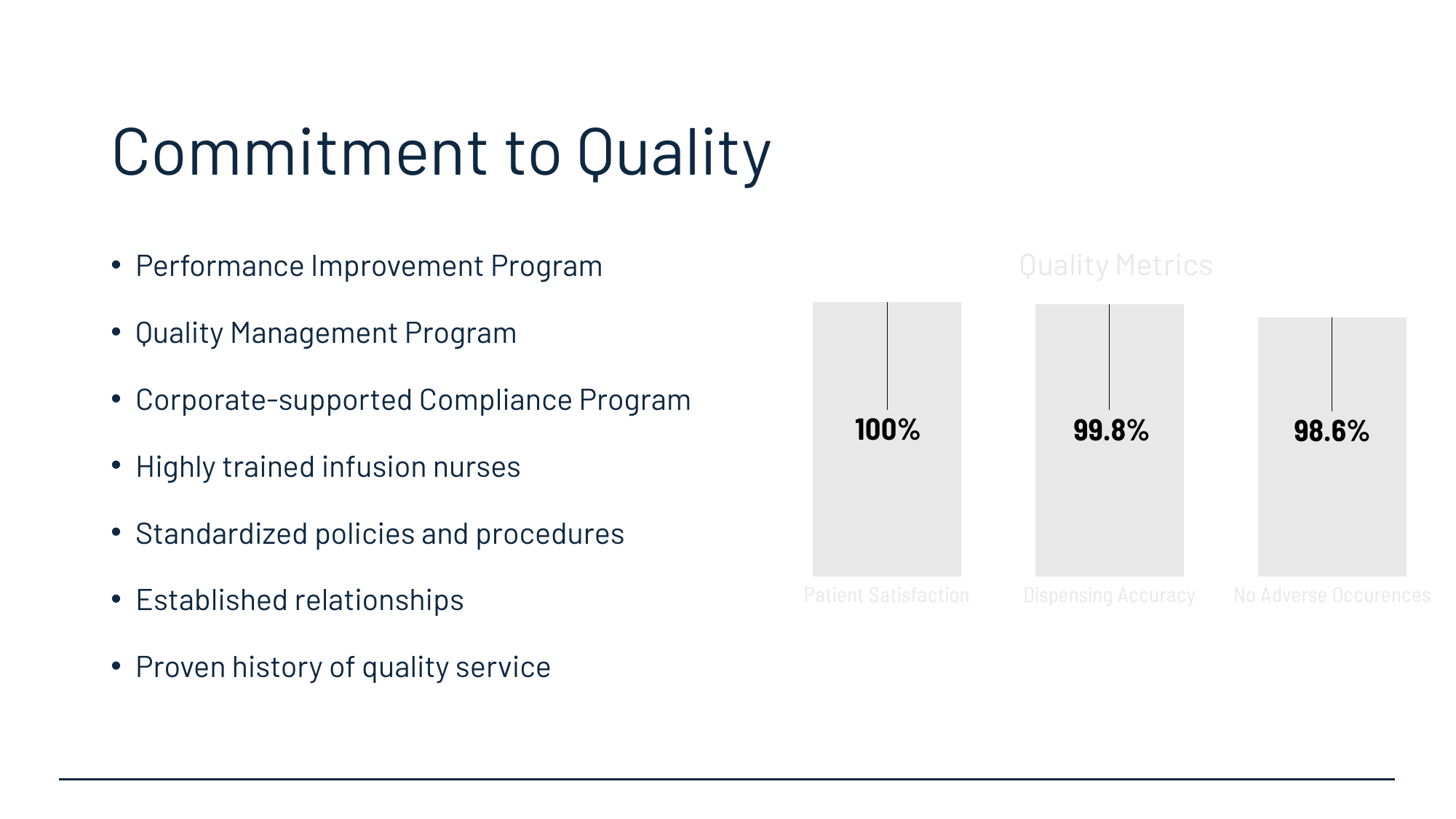

# Commitment to Quality
Performance Improvement Program
Quality Management Program
Corporate-supported Compliance Program
Highly trained infusion nurses
Standardized policies and procedures
Established relationships
Proven history of quality service

### Chart: Quality Metrics

| Category |  |
|---|---|
| Patient Satisfaction | 100.0 |
| Dispensing Accuracy | 99.8 |
| No Adverse Occurences | 98.6 |